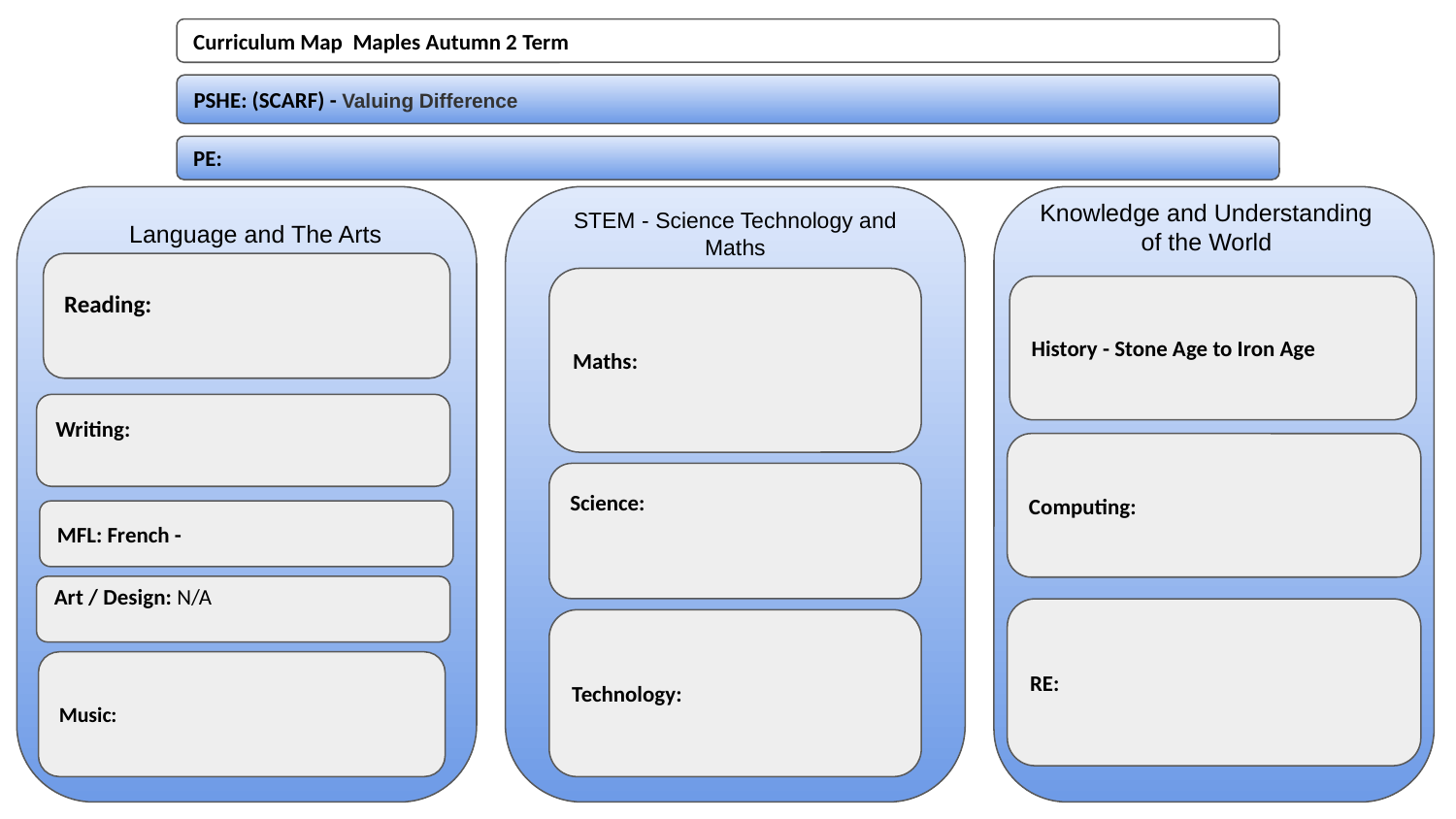

Curriculum Map  Maples Autumn 2 Term
PSHE: (SCARF) - Valuing Difference
PE:
Knowledge and Understanding of the World

STEM - Science Technology and Maths
        Language and The Arts
Reading:

Maths:
History - Stone Age to Iron Age
Writing:

Computing:
Science:

MFL: French -
Art / Design: N/A

RE:
Technology:
Music: